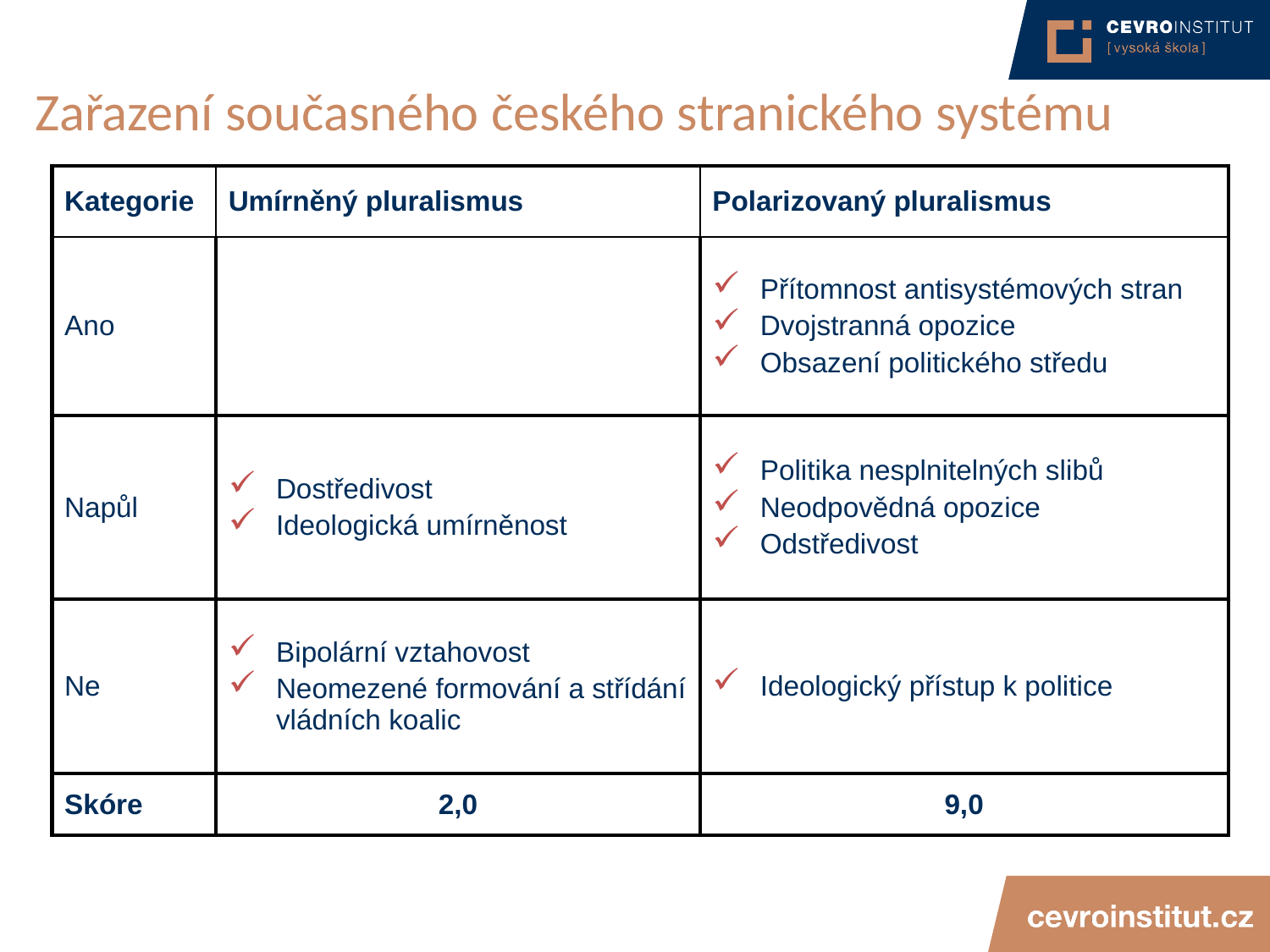

# Zařazení současného českého stranického systému
| Kategorie | Umírněný pluralismus | Polarizovaný pluralismus |
| --- | --- | --- |
| Ano |  | Přítomnost antisystémových stran Dvojstranná opozice Obsazení politického středu |
| Napůl | Dostředivost Ideologická umírněnost | Politika nesplnitelných slibů Neodpovědná opozice Odstředivost |
| Ne | Bipolární vztahovost Neomezené formování a střídání vládních koalic | Ideologický přístup k politice |
| Skóre | 2,0 | 9,0 |